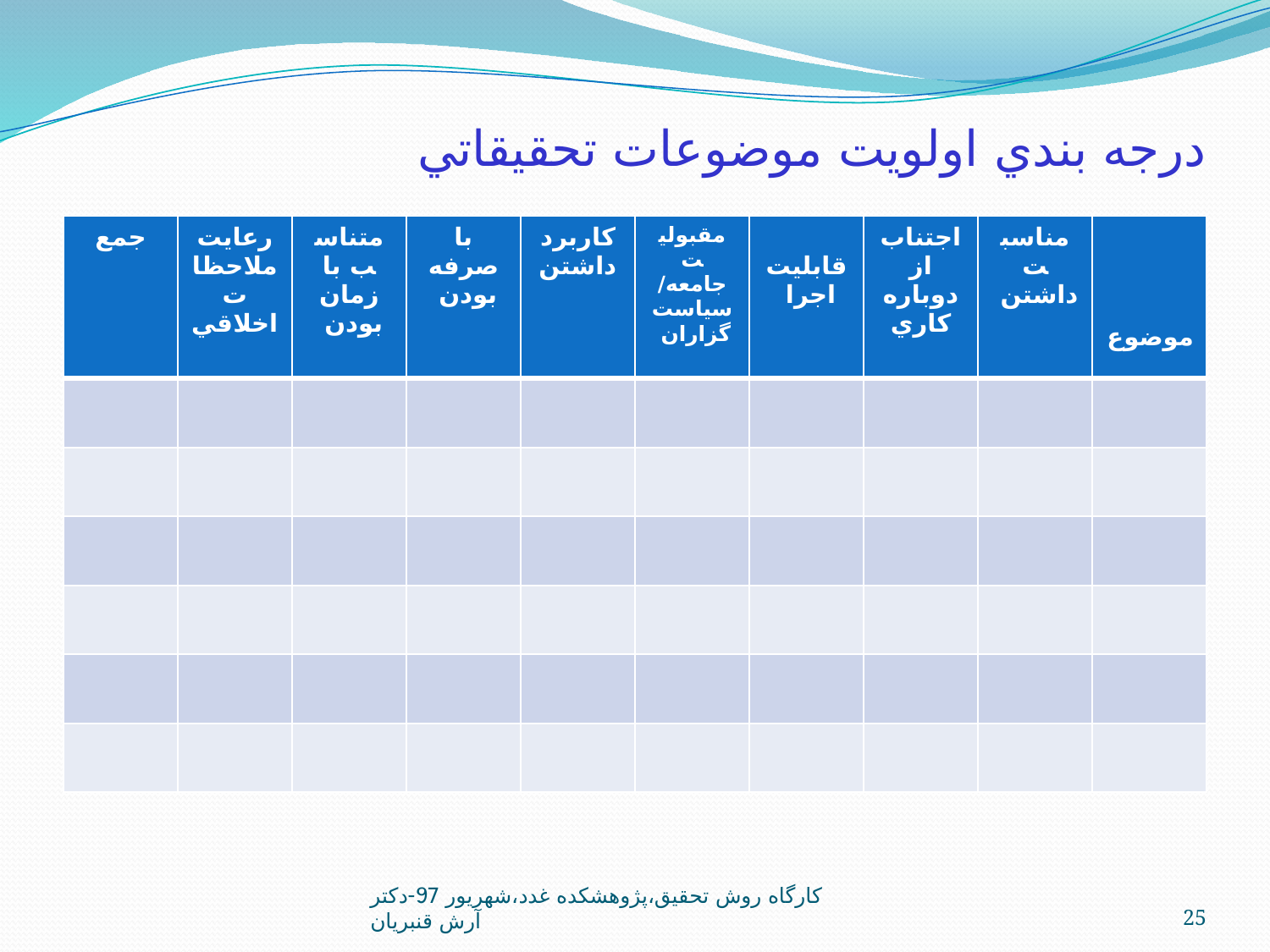

# درجه بندي اولويت موضوعات تحقيقاتي
| جمع | رعايت ملاحظات اخلاقي | متناسب با زمان بودن | با صرفه بودن | كاربرد داشتن | مقبوليت جامعه/ سياست گزاران | قابليت اجرا | اجتناب از دوباره كاري | مناسبت داشتن | موضوع |
| --- | --- | --- | --- | --- | --- | --- | --- | --- | --- |
|  |  |  |  |  |  |  |  |  |  |
|  |  |  |  |  |  |  |  |  |  |
|  |  |  |  |  |  |  |  |  |  |
|  |  |  |  |  |  |  |  |  |  |
|  |  |  |  |  |  |  |  |  |  |
|  |  |  |  |  |  |  |  |  |  |
کارگاه روش تحقيق،پژوهشکده غدد،شهريور 97-دکتر آرش قنبريان
25